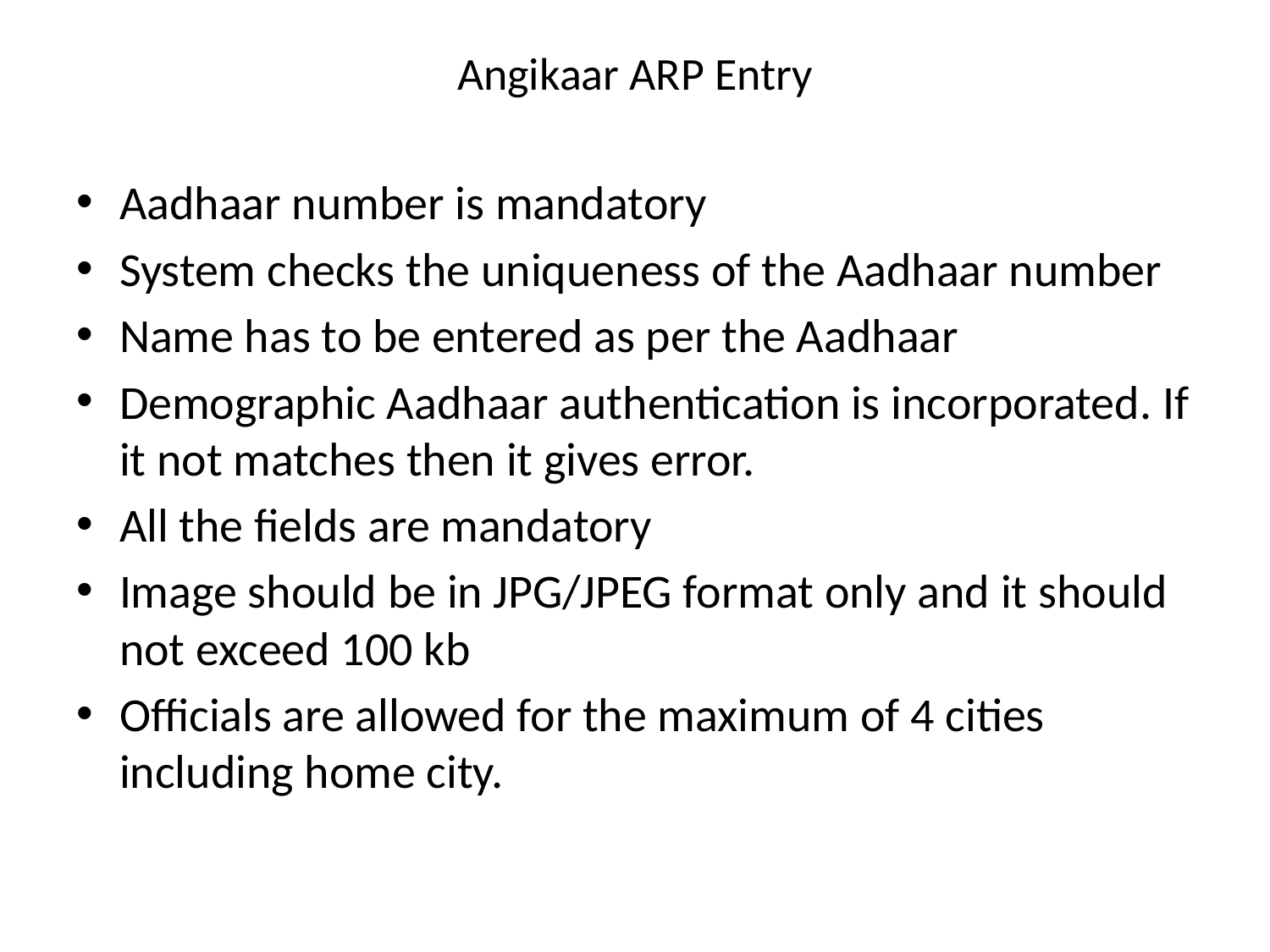

# Angikaar ARP Entry
Aadhaar number is mandatory
System checks the uniqueness of the Aadhaar number
Name has to be entered as per the Aadhaar
Demographic Aadhaar authentication is incorporated. If it not matches then it gives error.
All the fields are mandatory
Image should be in JPG/JPEG format only and it should not exceed 100 kb
Officials are allowed for the maximum of 4 cities including home city.